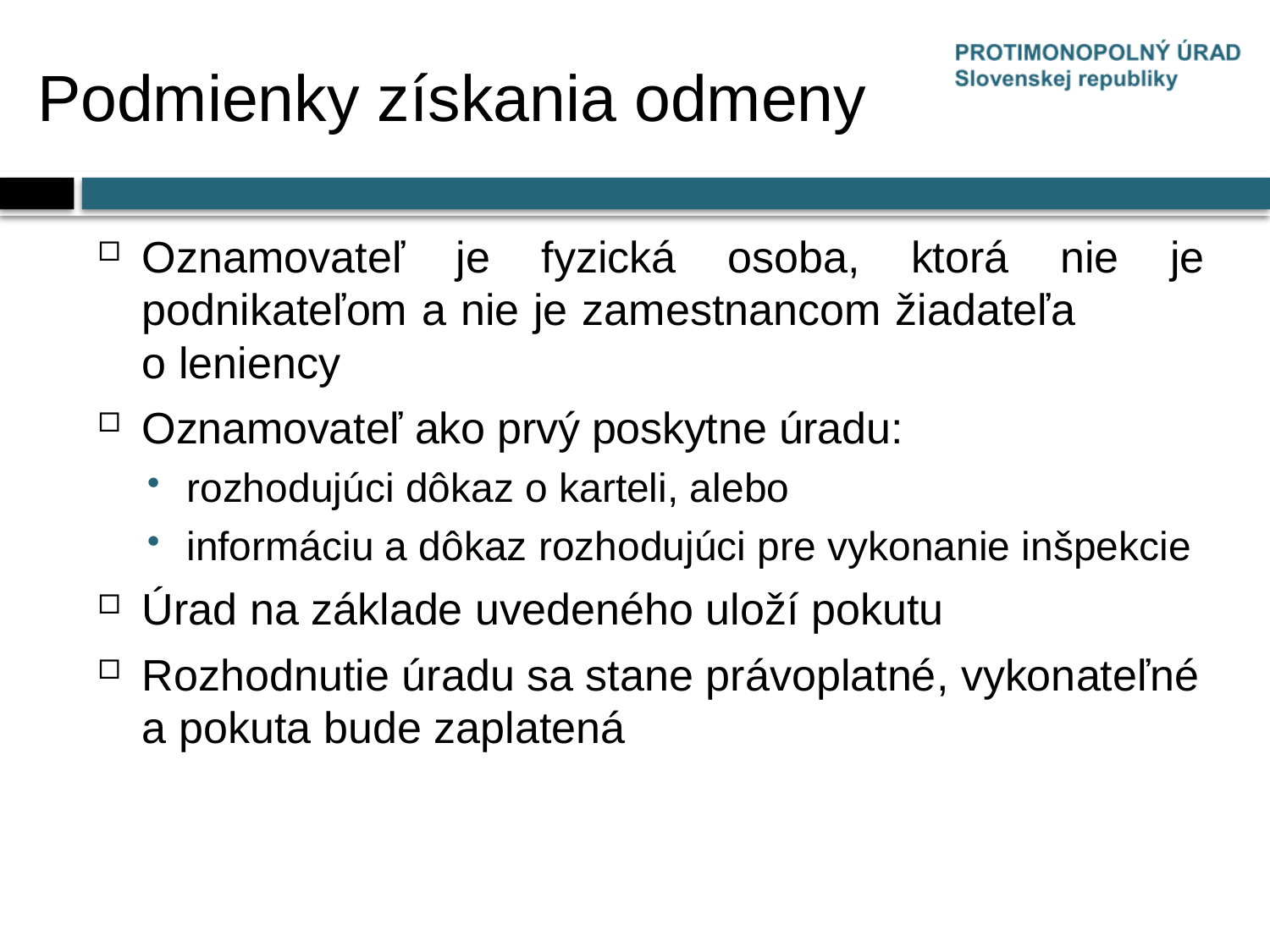

# Podmienky získania odmeny
Oznamovateľ je fyzická osoba, ktorá nie je podnikateľom a nie je zamestnancom žiadateľa          o leniency
Oznamovateľ ako prvý poskytne úradu:
rozhodujúci dôkaz o karteli, alebo
informáciu a dôkaz rozhodujúci pre vykonanie inšpekcie
Úrad na základe uvedeného uloží pokutu
Rozhodnutie úradu sa stane právoplatné, vykonateľné a pokuta bude zaplatená